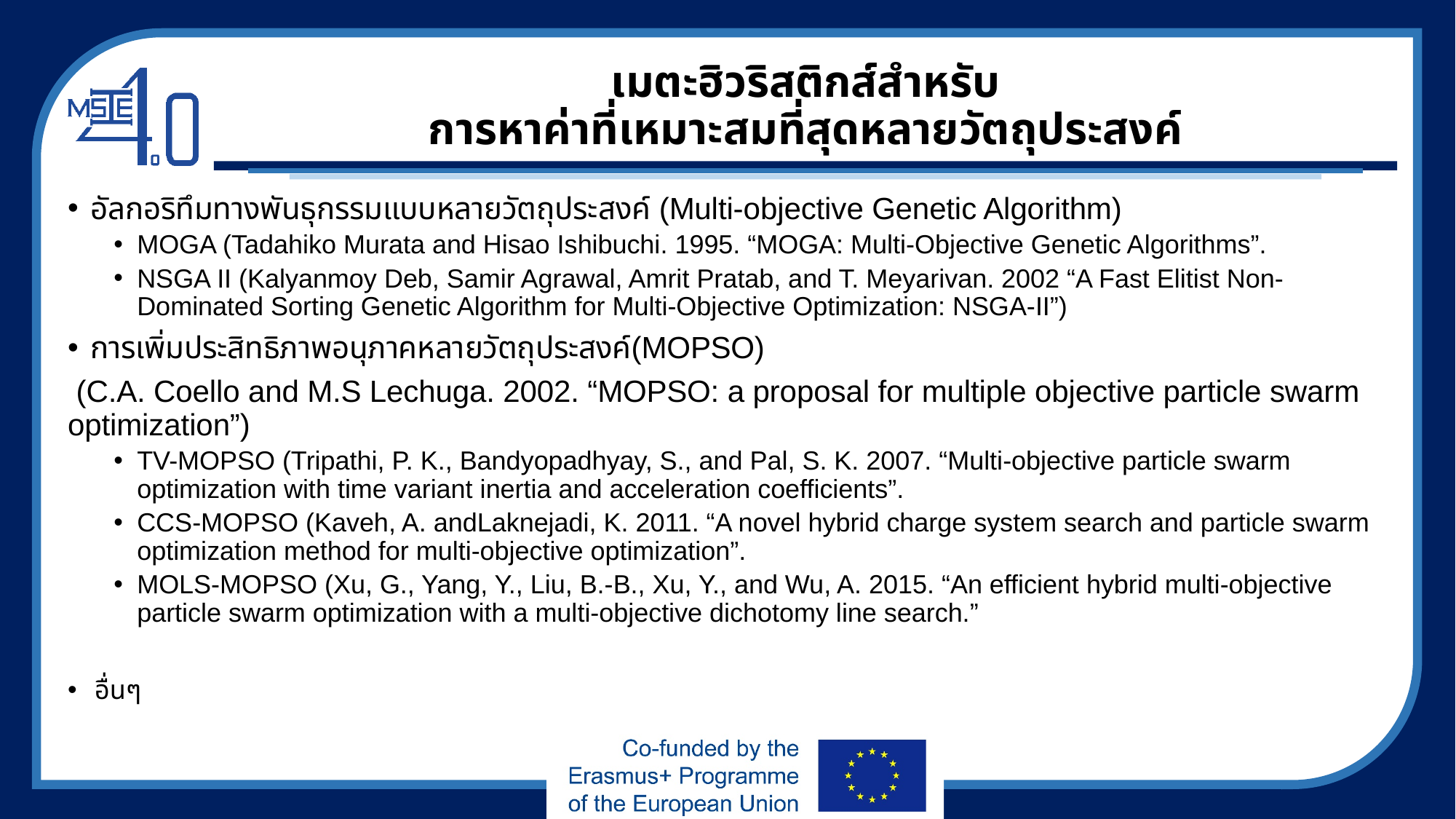

# เมตะฮิวริสติกส์สำหรับ การหาค่าที่เหมาะสมที่สุดหลายวัตถุประสงค์
อัลกอริทึมทางพันธุกรรมแบบหลายวัตถุประสงค์ (Multi-objective Genetic Algorithm)
MOGA (Tadahiko Murata and Hisao Ishibuchi. 1995. “MOGA: Multi-Objective Genetic Algorithms”.
NSGA II (Kalyanmoy Deb, Samir Agrawal, Amrit Pratab, and T. Meyarivan. 2002 “A Fast Elitist Non-Dominated Sorting Genetic Algorithm for Multi-Objective Optimization: NSGA-II”)
การเพิ่มประสิทธิภาพอนุภาคหลายวัตถุประสงค์(MOPSO)
 (C.A. Coello and M.S Lechuga. 2002. “MOPSO: a proposal for multiple objective particle swarm optimization”)
TV-MOPSO (Tripathi, P. K., Bandyopadhyay, S., and Pal, S. K. 2007. “Multi-objective particle swarm optimization with time variant inertia and acceleration coefficients”.
CCS-MOPSO (Kaveh, A. andLaknejadi, K. 2011. “A novel hybrid charge system search and particle swarm optimization method for multi-objective optimization”.
MOLS-MOPSO (Xu, G., Yang, Y., Liu, B.-B., Xu, Y., and Wu, A. 2015. “An efficient hybrid multi-objective particle swarm optimization with a multi-objective dichotomy line search.”

อื่นๆ